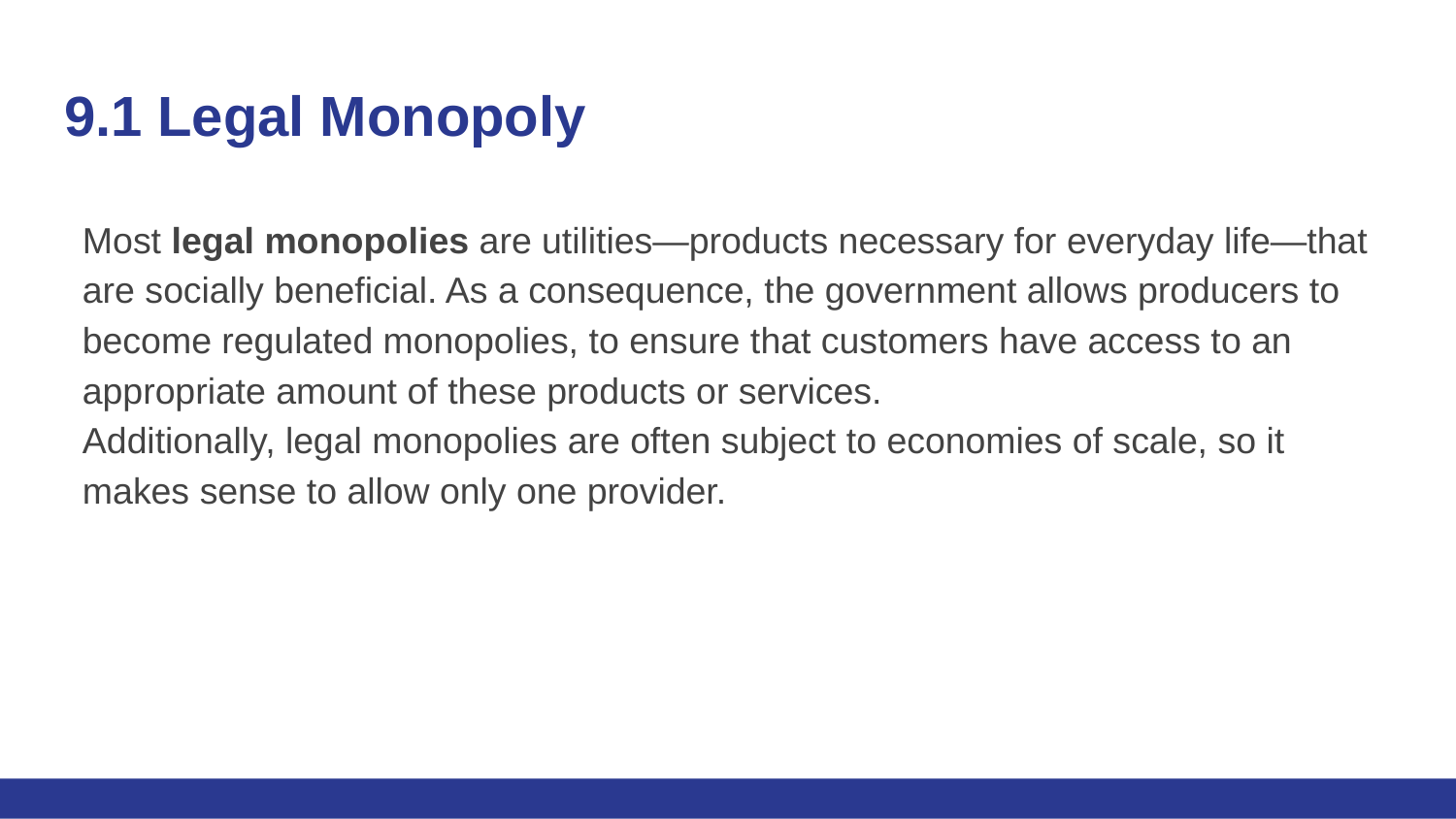

# 9.1 Legal Monopoly
Most legal monopolies are utilities—products necessary for everyday life—that are socially beneficial. As a consequence, the government allows producers to become regulated monopolies, to ensure that customers have access to an appropriate amount of these products or services.
Additionally, legal monopolies are often subject to economies of scale, so it makes sense to allow only one provider.